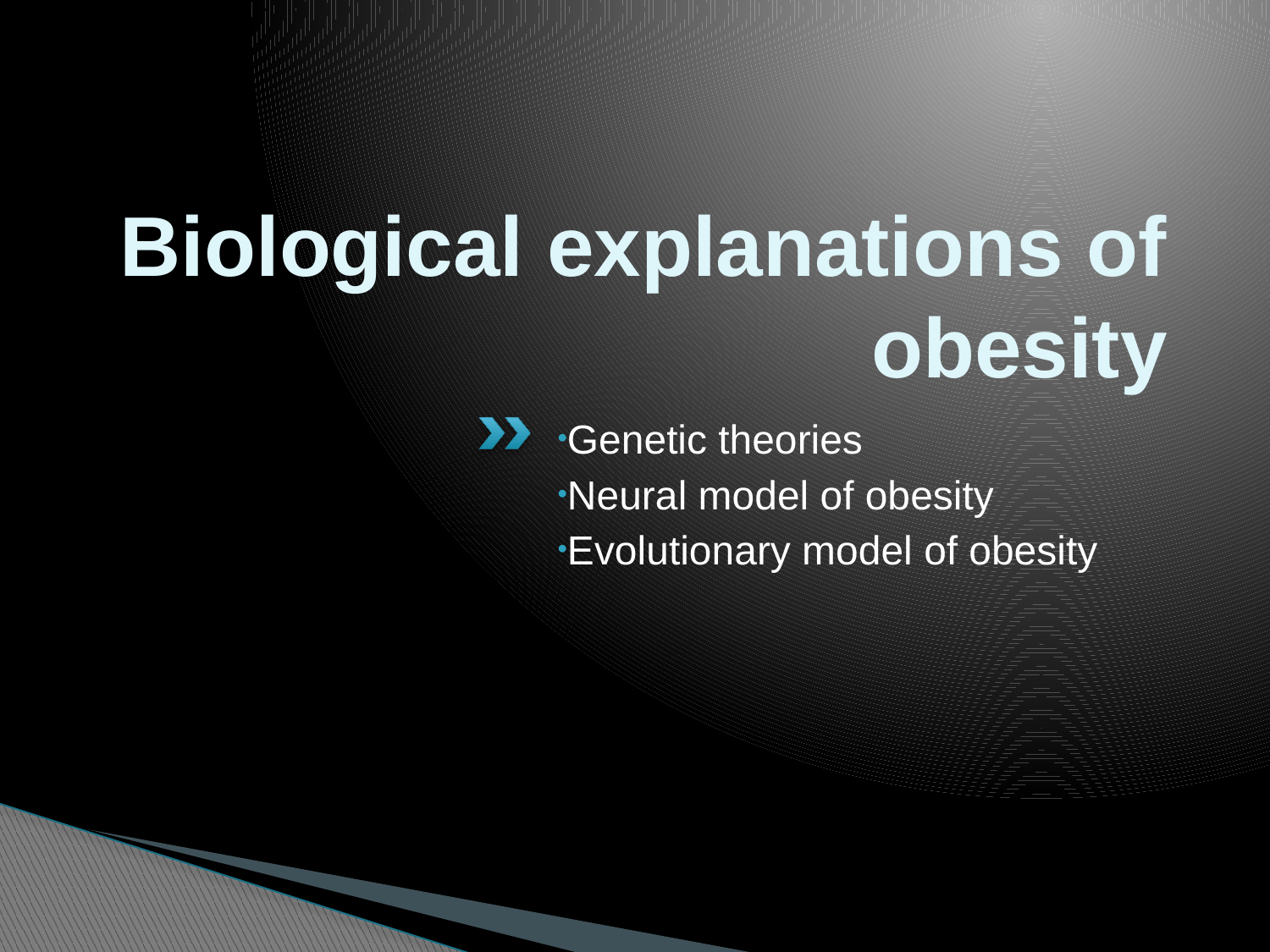

# Biological explanations of obesity
Genetic theories
Neural model of obesity
Evolutionary model of obesity